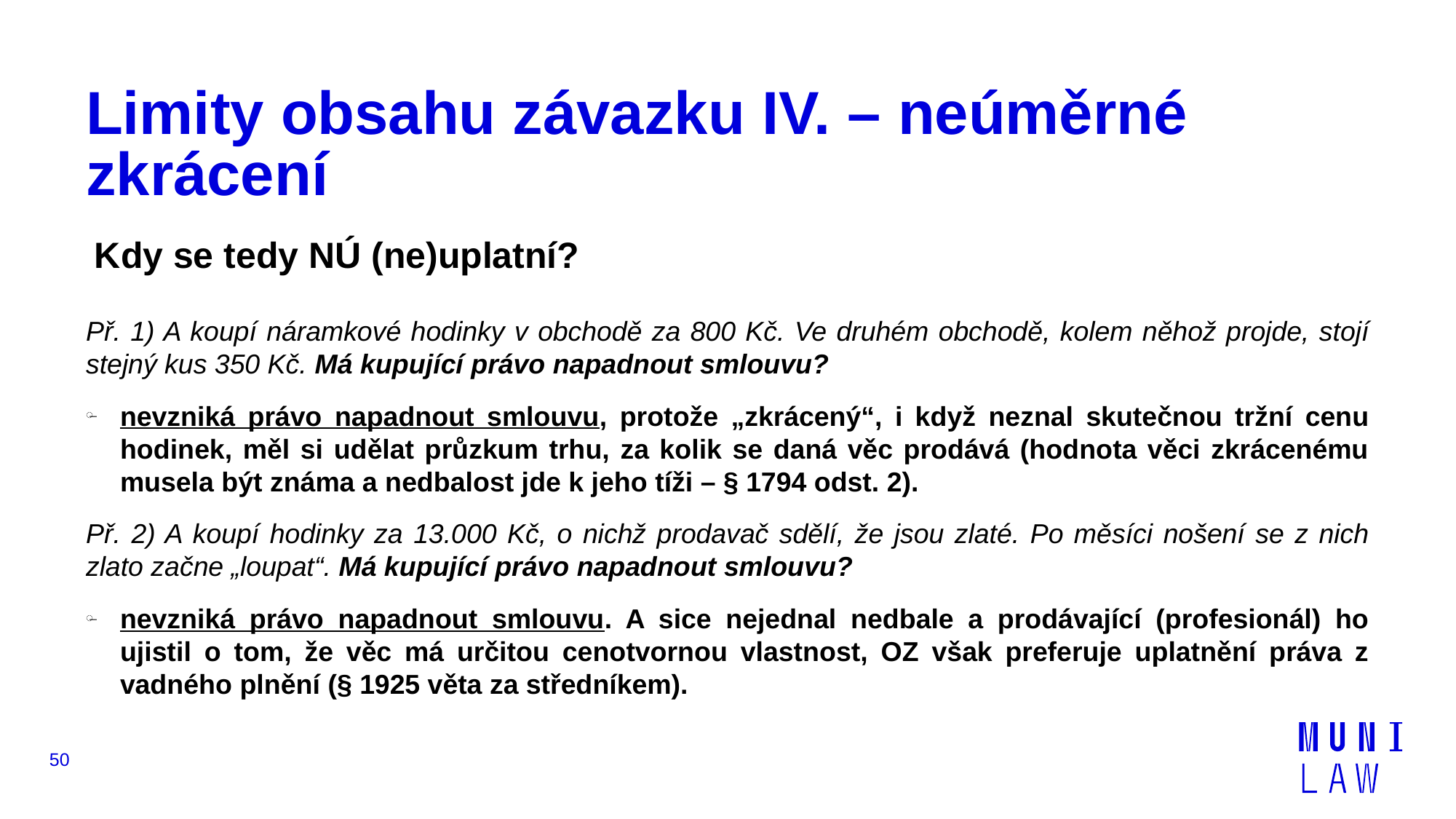

# Limity obsahu závazku IV. – neúměrné zkrácení
Kdy se tedy NÚ (ne)uplatní?

Př. 1) A koupí náramkové hodinky v obchodě za 800 Kč. Ve druhém obchodě, kolem něhož projde, stojí stejný kus 350 Kč. Má kupující právo napadnout smlouvu?
nevzniká právo napadnout smlouvu, protože „zkrácený“, i když neznal skutečnou tržní cenu hodinek, měl si udělat průzkum trhu, za kolik se daná věc prodává (hodnota věci zkrácenému musela být známa a nedbalost jde k jeho tíži – § 1794 odst. 2).
Př. 2) A koupí hodinky za 13.000 Kč, o nichž prodavač sdělí, že jsou zlaté. Po měsíci nošení se z nich zlato začne „loupat“. Má kupující právo napadnout smlouvu?
nevzniká právo napadnout smlouvu. A sice nejednal nedbale a prodávající (profesionál) ho ujistil o tom, že věc má určitou cenotvornou vlastnost, OZ však preferuje uplatnění práva z vadného plnění (§ 1925 věta za středníkem).

50